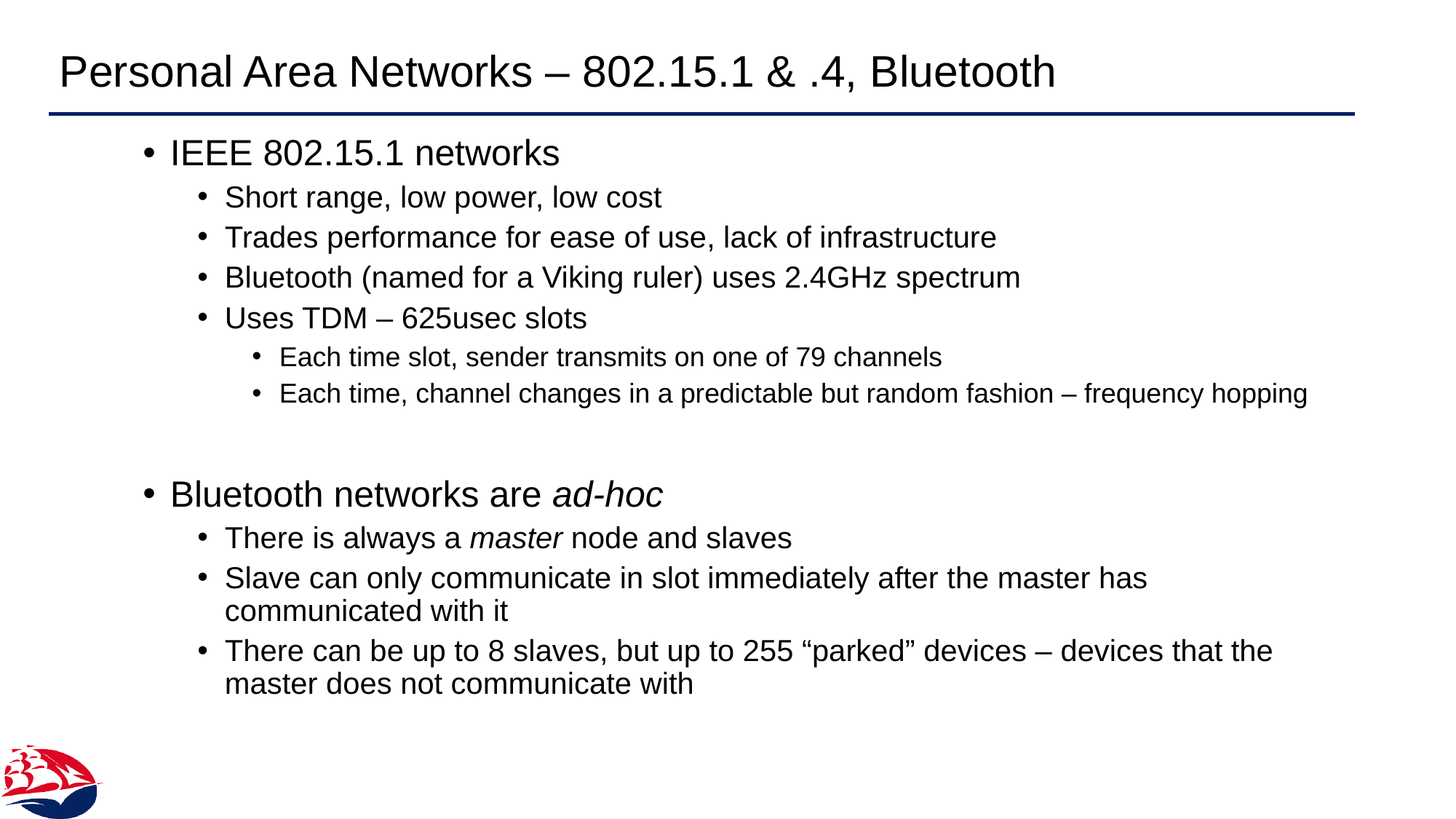

# Personal Area Networks – 802.15.1 & .4, Bluetooth
IEEE 802.15.1 networks
Short range, low power, low cost
Trades performance for ease of use, lack of infrastructure
Bluetooth (named for a Viking ruler) uses 2.4GHz spectrum
Uses TDM – 625usec slots
Each time slot, sender transmits on one of 79 channels
Each time, channel changes in a predictable but random fashion – frequency hopping

Bluetooth networks are ad-hoc
There is always a master node and slaves
Slave can only communicate in slot immediately after the master has communicated with it
There can be up to 8 slaves, but up to 255 “parked” devices – devices that the master does not communicate with